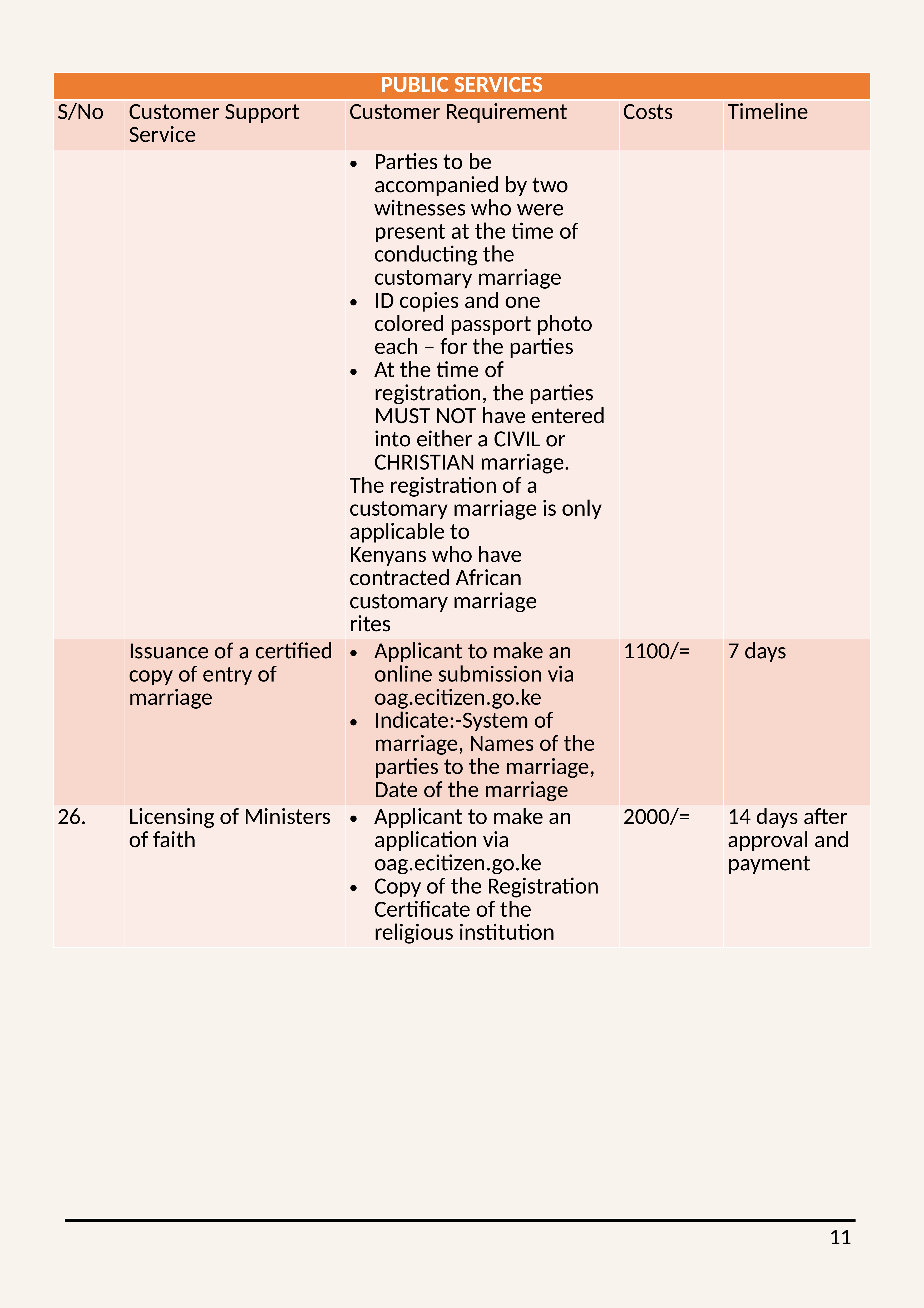

| PUBLIC SERVICES |  |  |  |  |
| --- | --- | --- | --- | --- |
| S/No | Customer Support Service | Customer Requirement | Costs | Timeline |
|  |  | Parties to be accompanied by two witnesses who were present at the time of conducting the customary marriage ID copies and one colored passport photo each – for the parties At the time of registration, the parties MUST NOT have entered into either a CIVIL or CHRISTIAN marriage. The registration of a customary marriage is only applicable to Kenyans who have contracted African customary marriage rites |  |  |
|  | Issuance of a certified copy of entry of marriage | Applicant to make an online submission via oag.ecitizen.go.ke Indicate:-System of marriage, Names of the parties to the marriage, Date of the marriage | 1100/= | 7 days |
| 26. | Licensing of Ministers of faith | Applicant to make an application via oag.ecitizen.go.ke Copy of the Registration Certificate of the religious institution | 2000/= | 14 days after approval and payment |
11